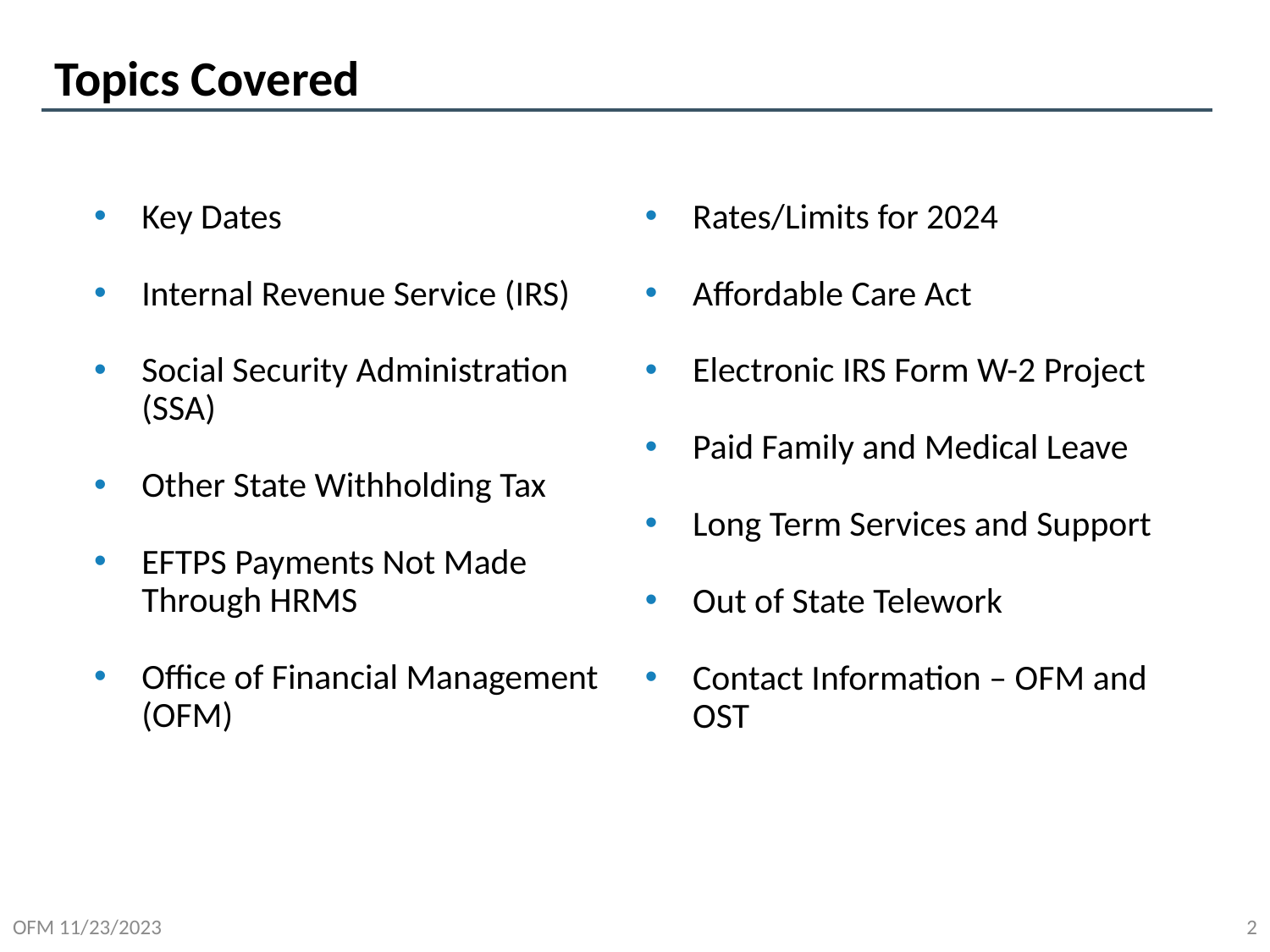

# Topics Covered
Key Dates
Internal Revenue Service (IRS)
Social Security Administration (SSA)
Other State Withholding Tax
EFTPS Payments Not Made Through HRMS
Office of Financial Management (OFM)
Rates/Limits for 2024
Affordable Care Act
Electronic IRS Form W-2 Project
Paid Family and Medical Leave
Long Term Services and Support
Out of State Telework
Contact Information – OFM and OST
OFM 11/23/2023
2